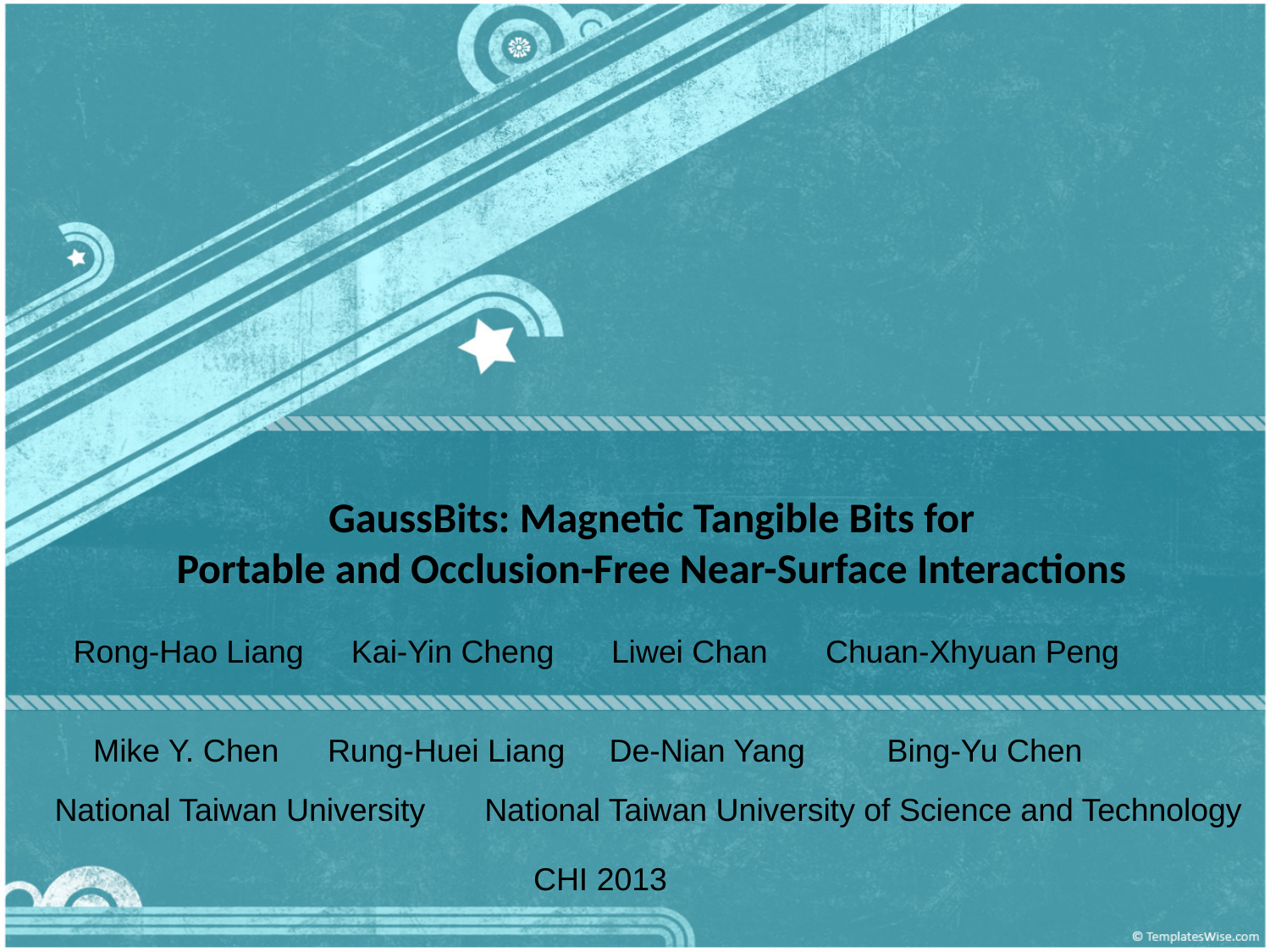

# GaussBits: Magnetic Tangible Bits for Portable and Occlusion-Free Near-Surface Interactions
Rong-Hao Liang
Kai-Yin Cheng
Liwei Chan
Chuan-Xhyuan Peng
Mike Y. Chen
Rung-Huei Liang
De-Nian Yang
Bing-Yu Chen
National Taiwan University
National Taiwan University of Science and Technology
CHI 2013